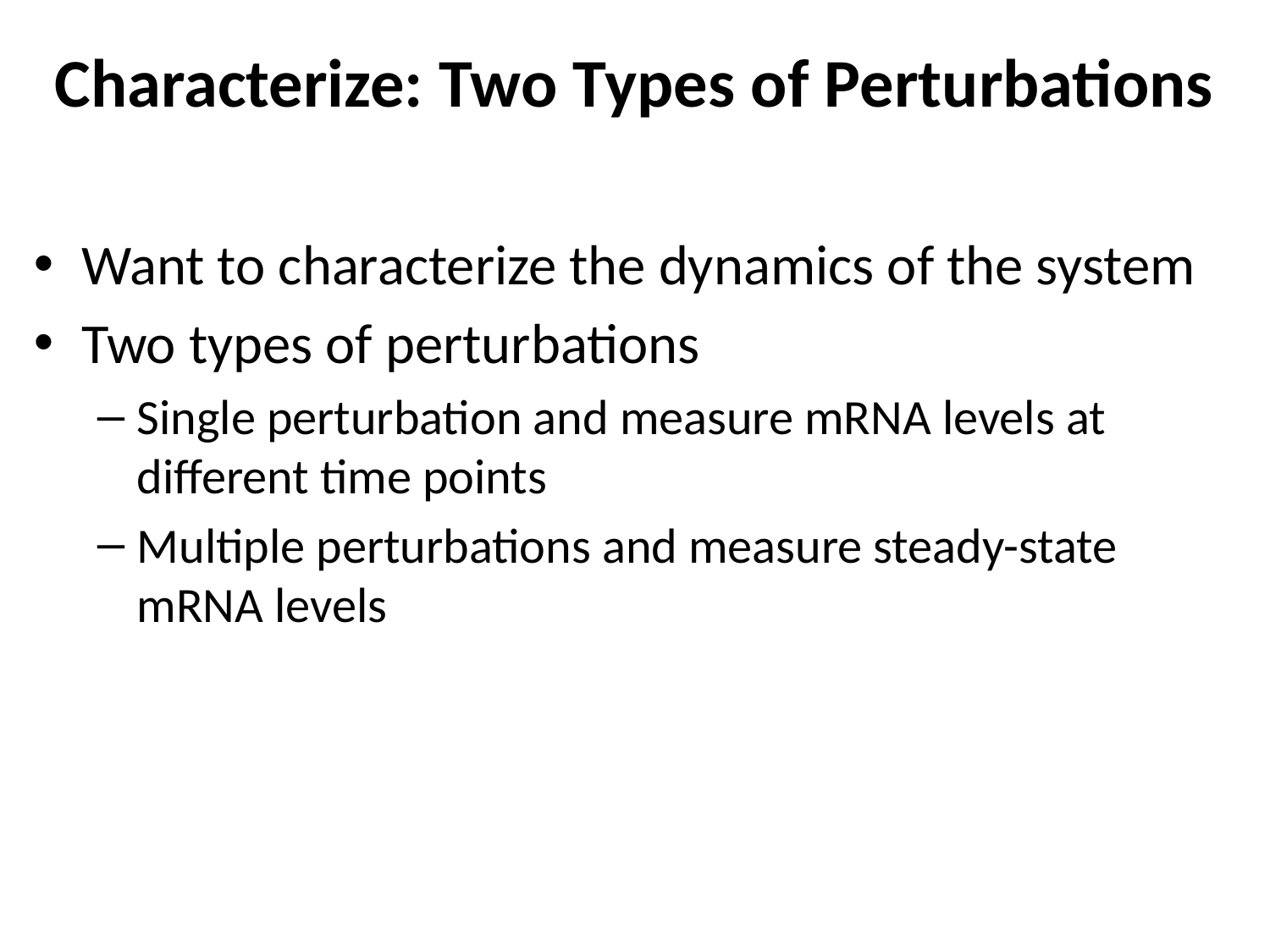

# Characterize: Two Types of Perturbations
Want to characterize the dynamics of the system
Two types of perturbations
Single perturbation and measure mRNA levels at different time points
Multiple perturbations and measure steady-state mRNA levels